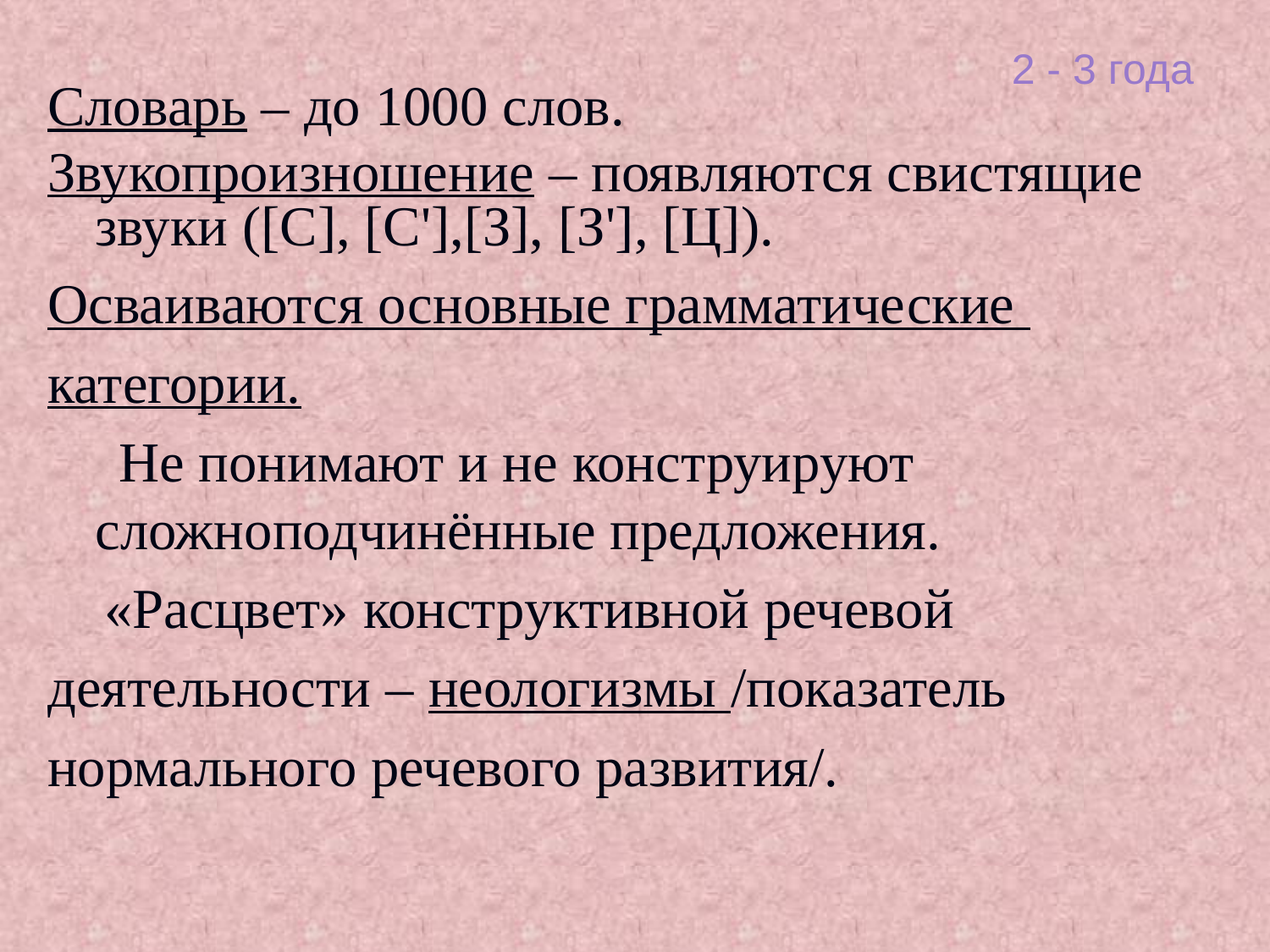

# 2 - 3 года
Словарь – до 1000 слов.
Звукопроизношение – появляются свистящие звуки ([С], [С'],[З], [З'], [Ц]).
Осваиваются основные грамматические
категории.
     Не понимают и не конструируют сложноподчинённые предложения.
    «Расцвет» конструктивной речевой
деятельности – неологизмы /показатель
нормального речевого развития/.